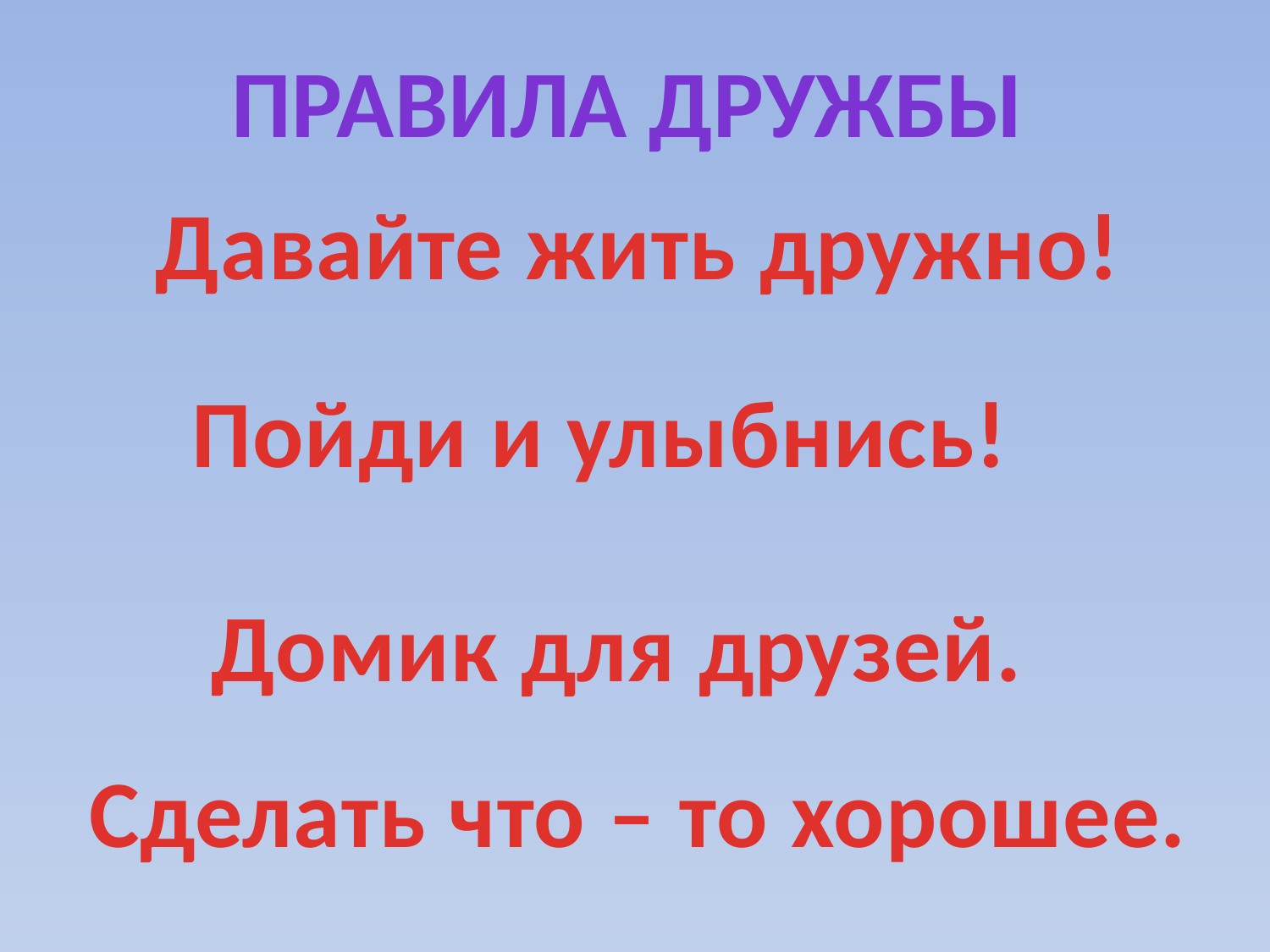

Правила дружбы
Давайте жить дружно!
Пойди и улыбнись!
Домик для друзей.
Сделать что – то хорошее.